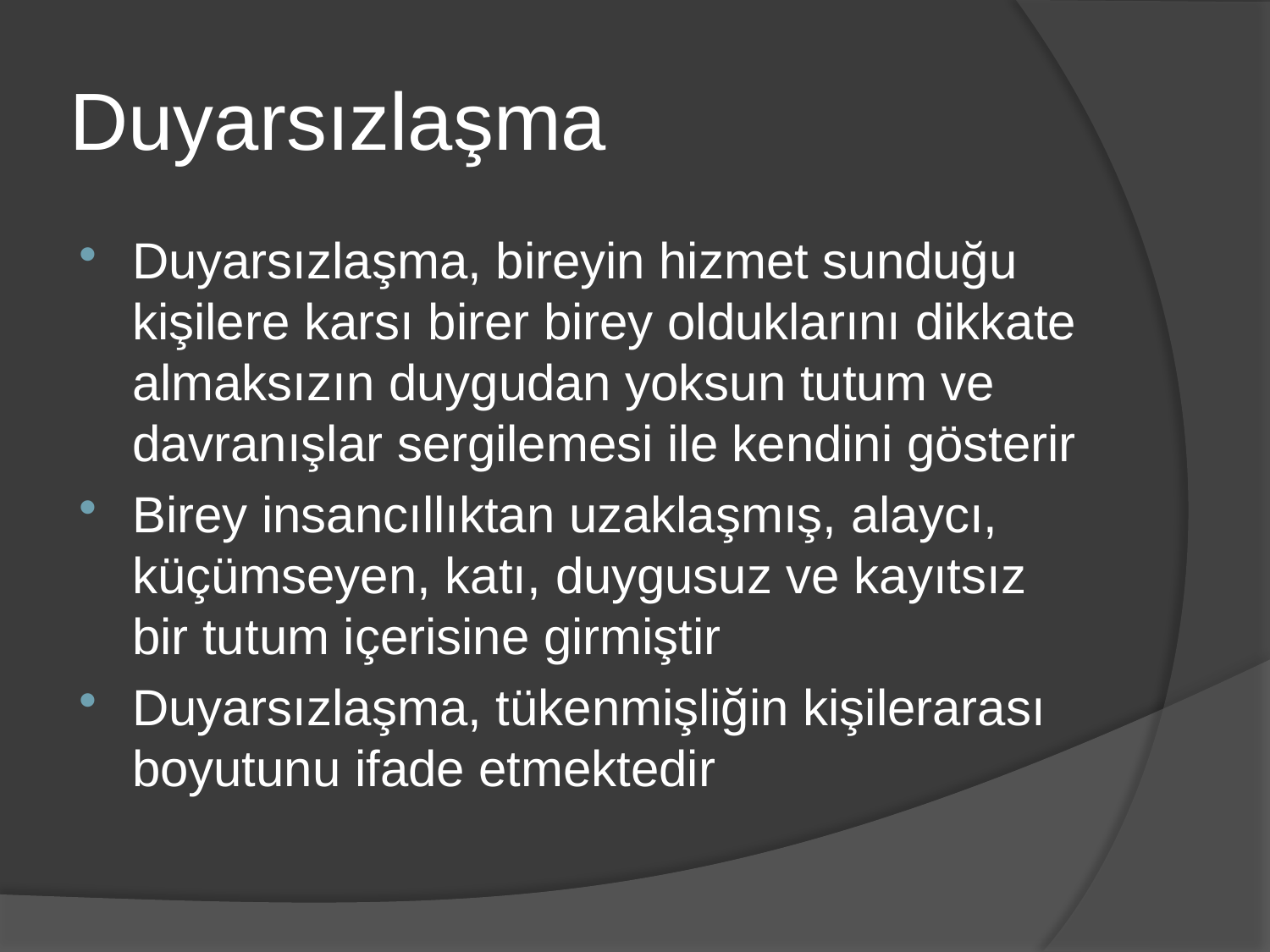

# Duyarsızlaşma
Duyarsızlaşma, bireyin hizmet sunduğu kişilere karsı birer birey olduklarını dikkate almaksızın duygudan yoksun tutum ve davranışlar sergilemesi ile kendini gösterir
Birey insancıllıktan uzaklaşmış, alaycı, küçümseyen, katı, duygusuz ve kayıtsız bir tutum içerisine girmiştir
Duyarsızlaşma, tükenmişliğin kişilerarası boyutunu ifade etmektedir